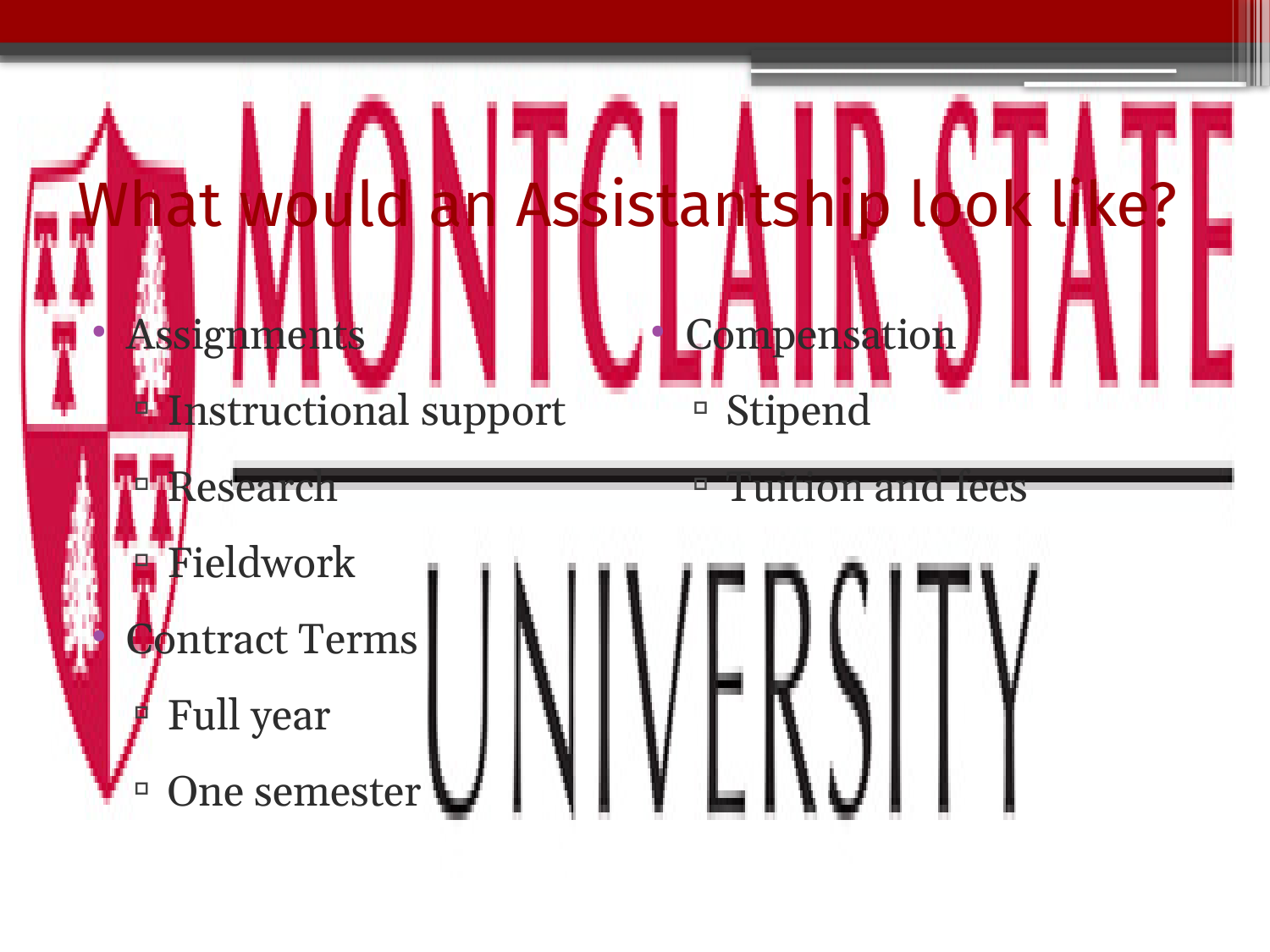

# What would an Assistantship look like?
Assignments
Instructional support
Research
Fieldwork
Contract Terms
Full year
One semester
Compensation
Stipend
Tuition and fees